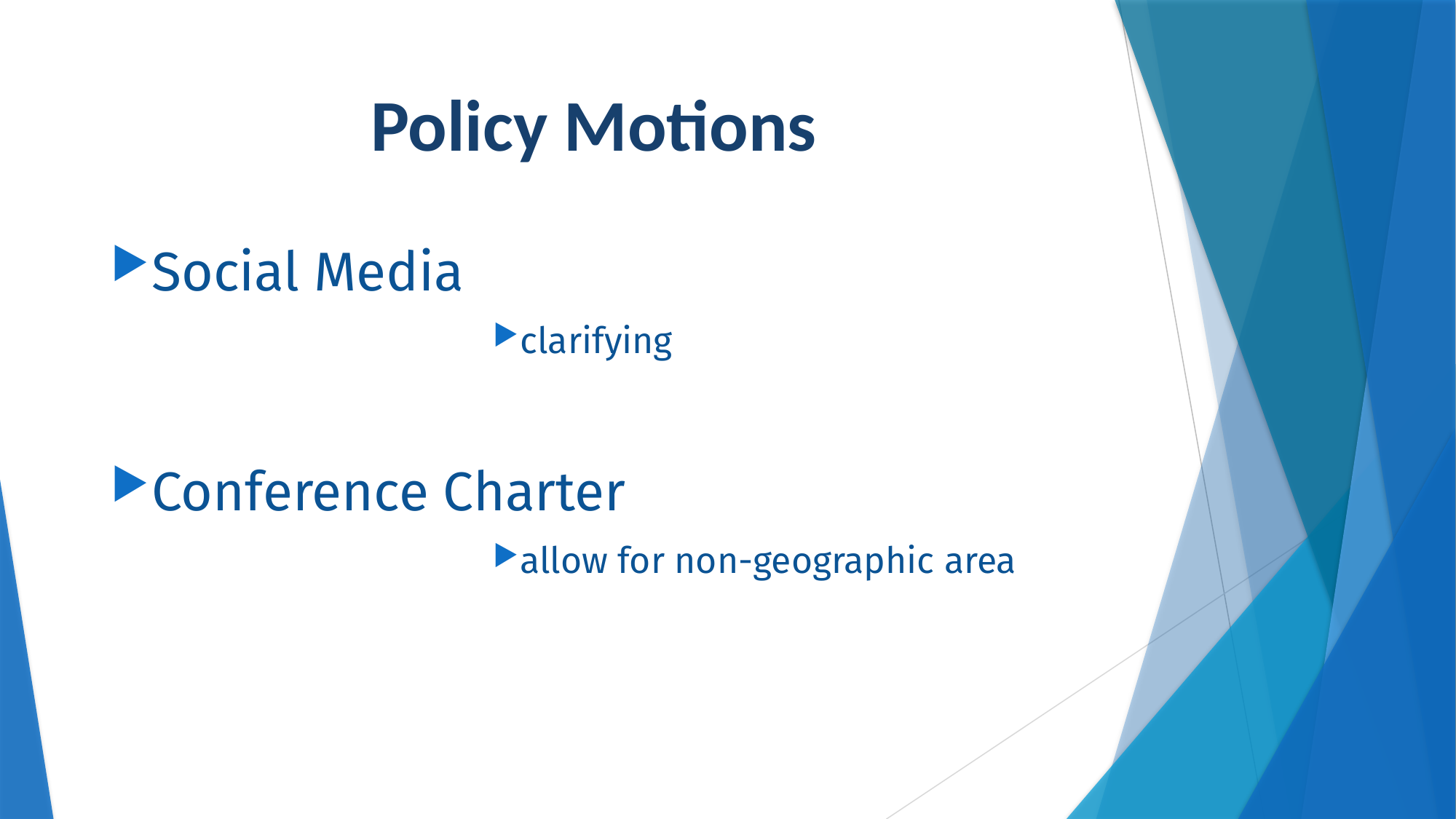

# Policy Motions
Social Media
clarifying

Conference Charter
allow for non-geographic area